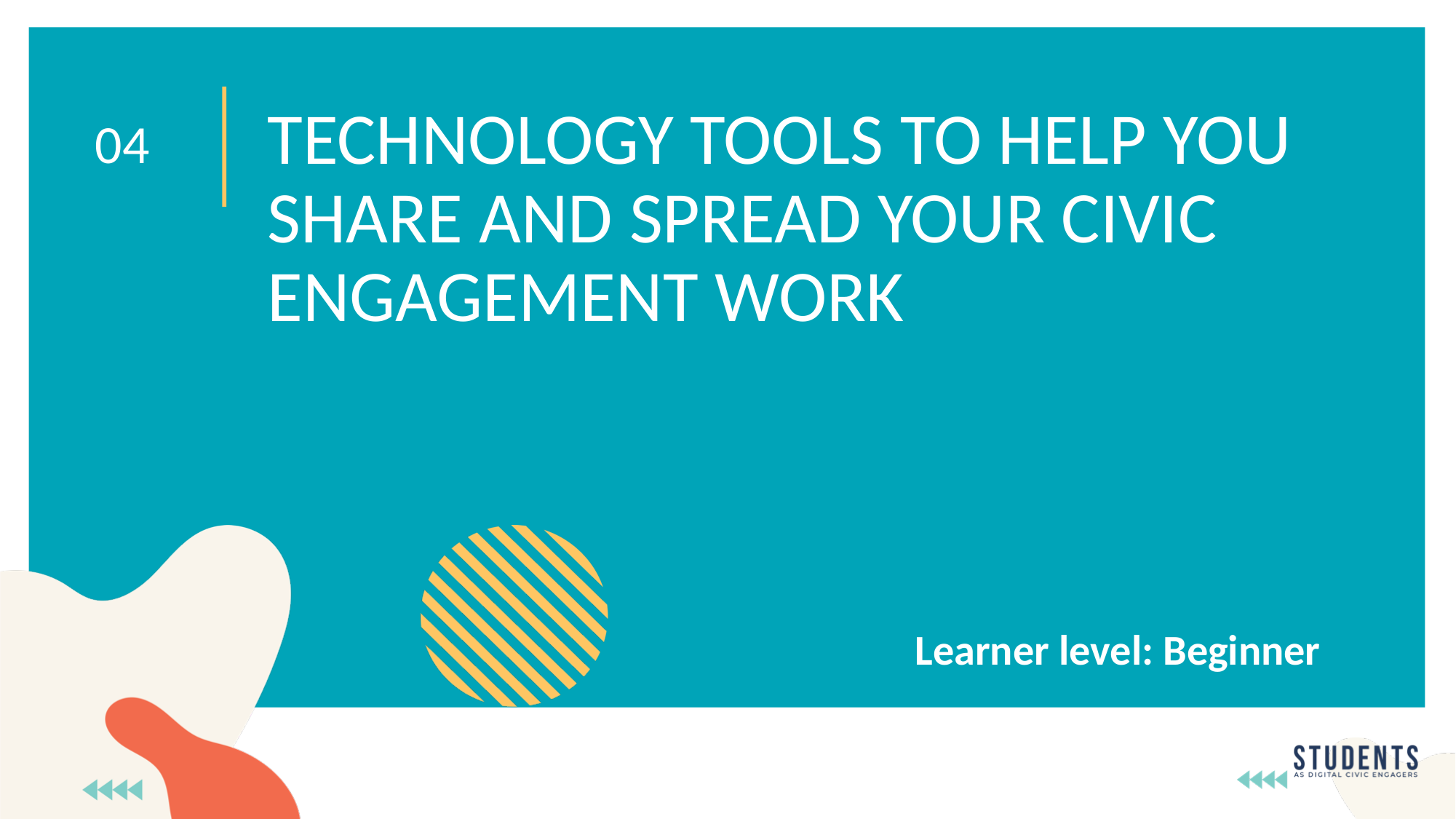

TECHNOLOGY TOOLS TO HELP YOU SHARE AND SPREAD YOUR CIVIC ENGAGEMENT WORK

04
Learner level: Beginner